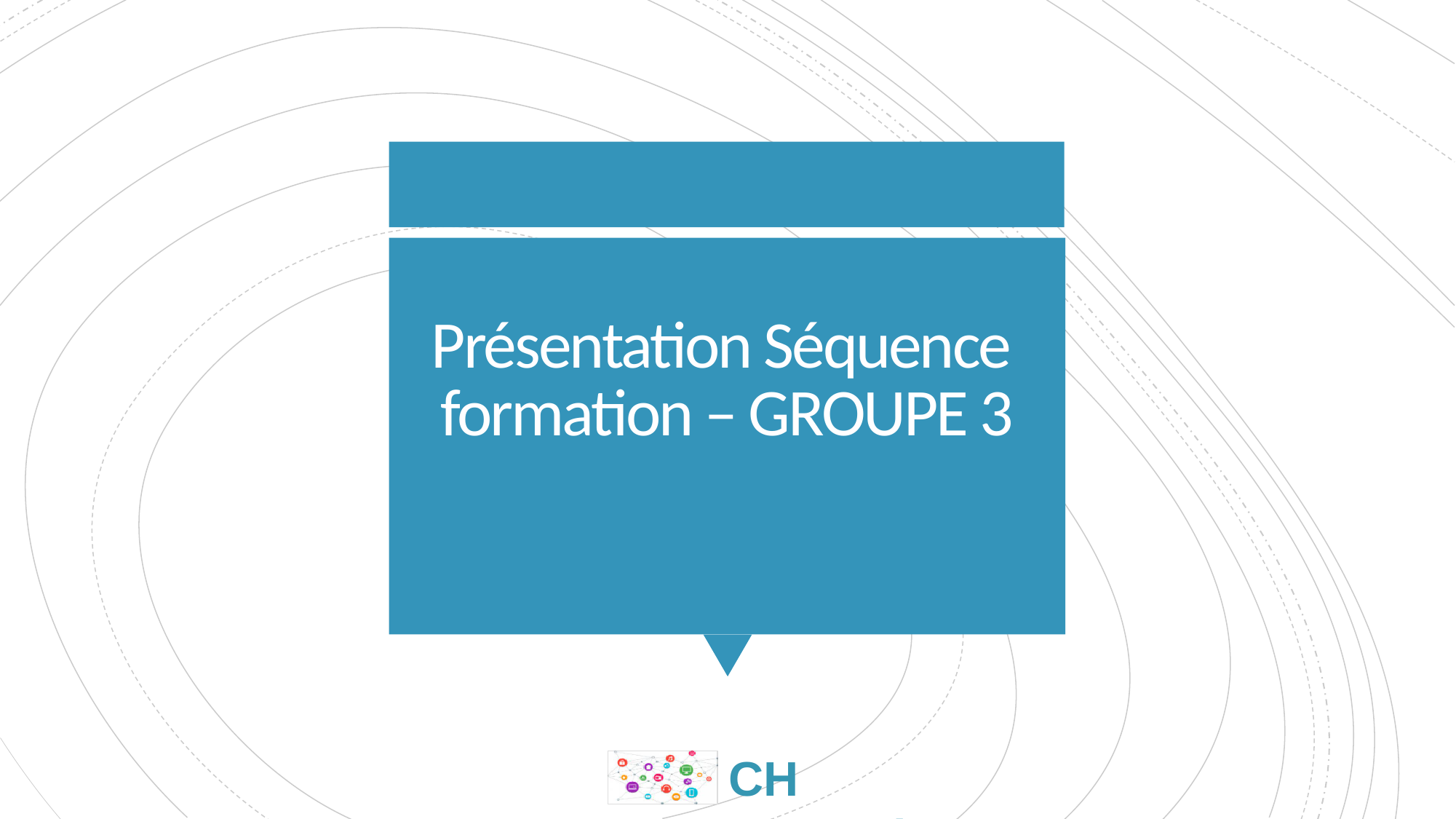

# Présentation Séquence  formation – GROUPE 3